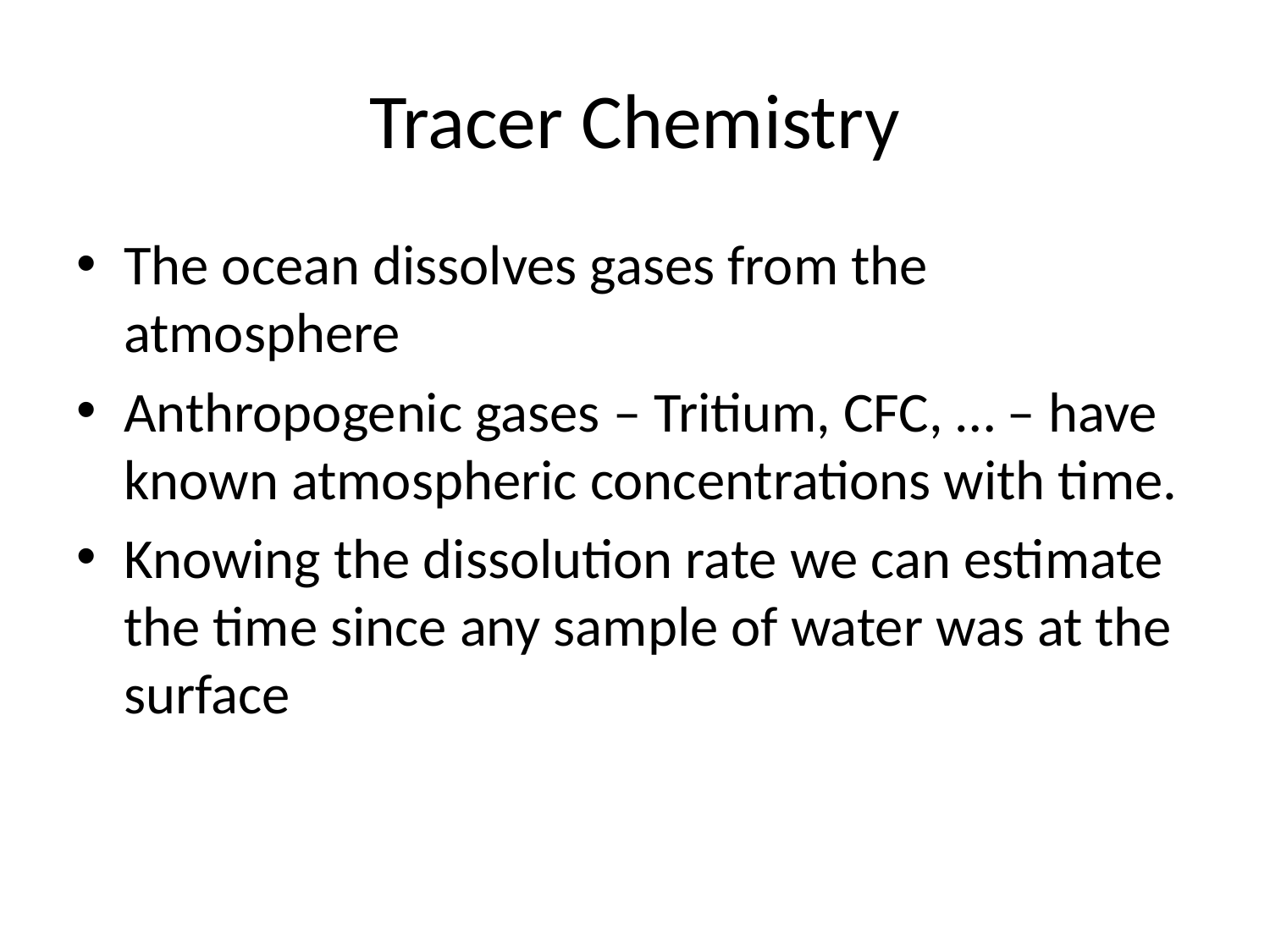

# Tracer Chemistry
The ocean dissolves gases from the atmosphere
Anthropogenic gases – Tritium, CFC, … – have known atmospheric concentrations with time.
Knowing the dissolution rate we can estimate the time since any sample of water was at the surface